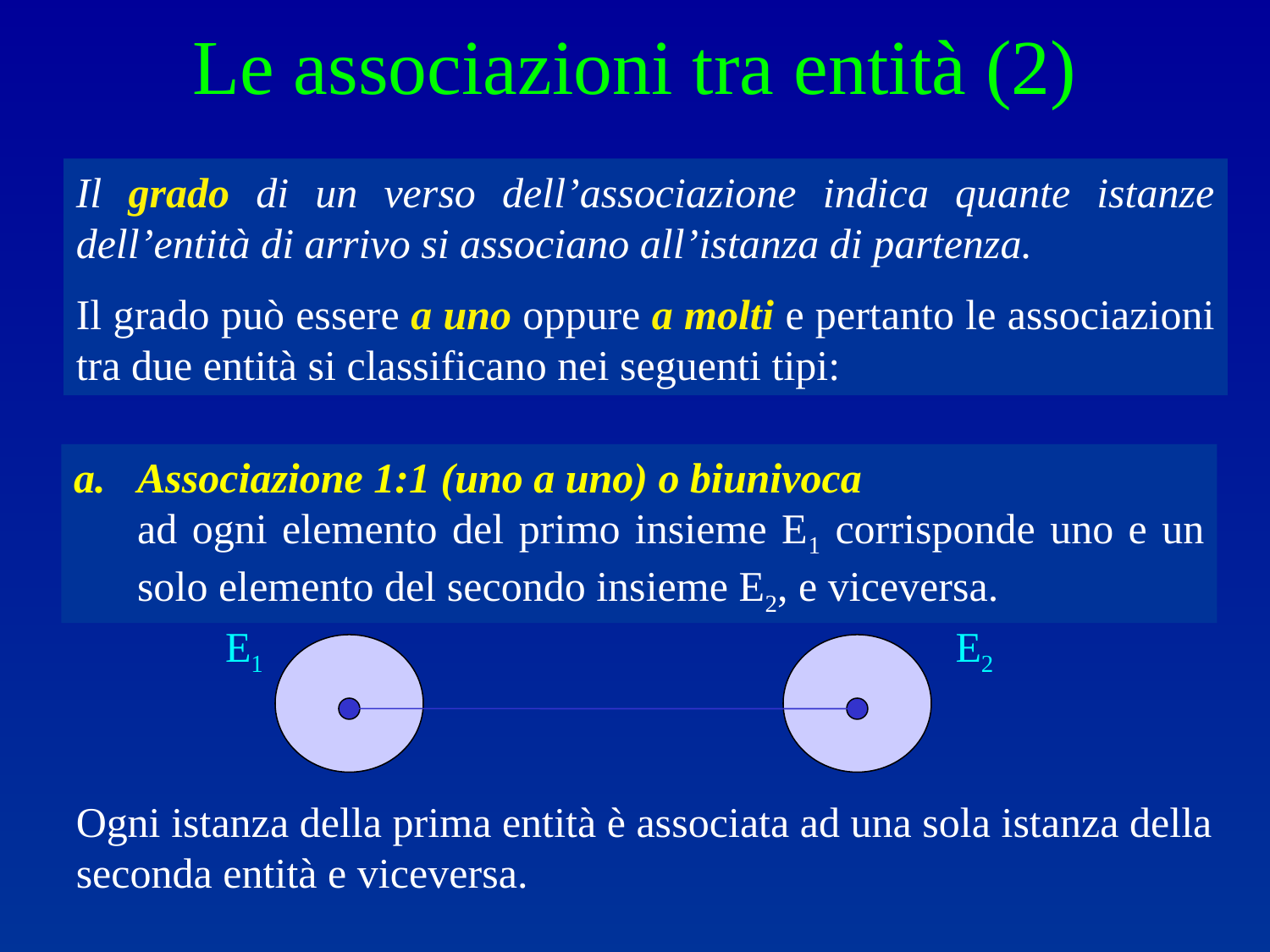

Le associazioni tra entità (2)
Il grado di un verso dell’associazione indica quante istanze dell’entità di arrivo si associano all’istanza di partenza.
Il grado può essere a uno oppure a molti e pertanto le associazioni tra due entità si classificano nei seguenti tipi:

Associazione 1:1 (uno a uno) o biunivoca
	ad ogni elemento del primo insieme E1 corrisponde uno e un solo elemento del secondo insieme E2, e viceversa.
E1
E2

Ogni istanza della prima entità è associata ad una sola istanza della seconda entità e viceversa.